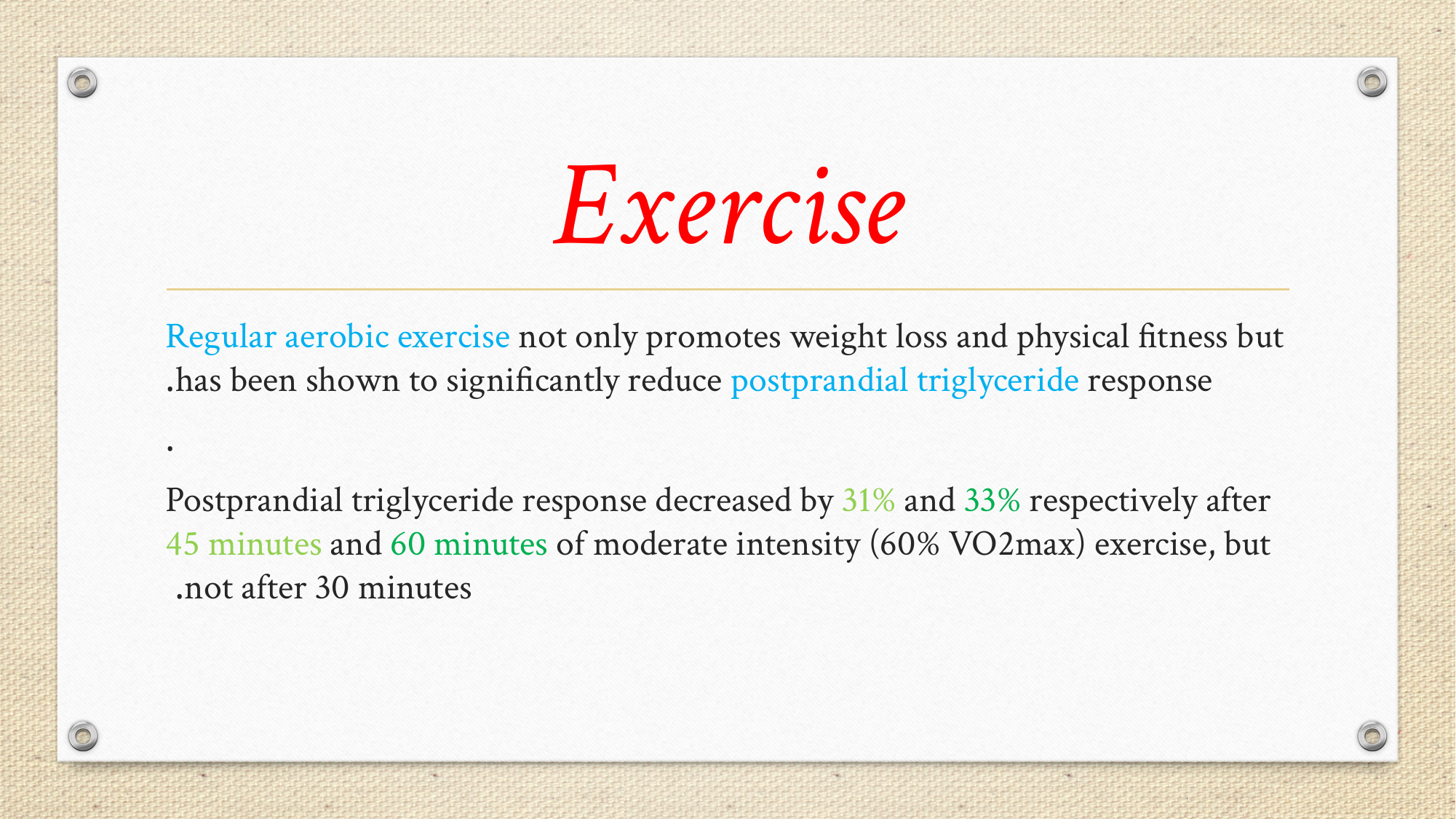

# Exercise
Regular aerobic exercise not only promotes weight loss and physical fitness but has been shown to significantly reduce postprandial triglyceride response.
.
 Postprandial triglyceride response decreased by 31% and 33% respectively after 45 minutes and 60 minutes of moderate intensity (60% VO2max) exercise, but not after 30 minutes.